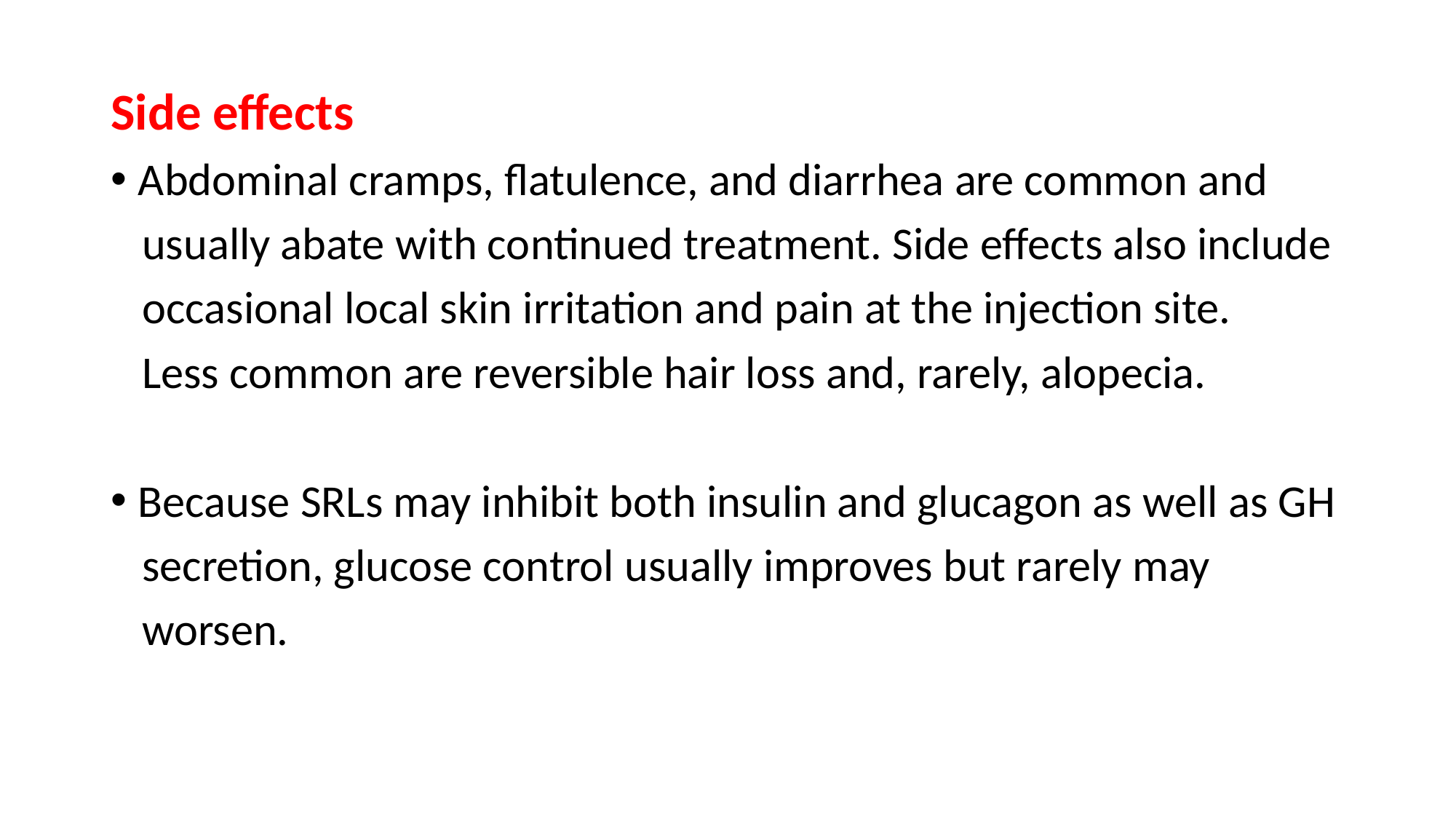

Side effects
Abdominal cramps, flatulence, and diarrhea are common and
   usually abate with continued treatment. Side effects also include
   occasional local skin irritation and pain at the injection site.
   Less common are reversible hair loss and, rarely, alopecia.

Because SRLs may inhibit both insulin and glucagon as well as GH
   secretion, glucose control usually improves but rarely may
   worsen.